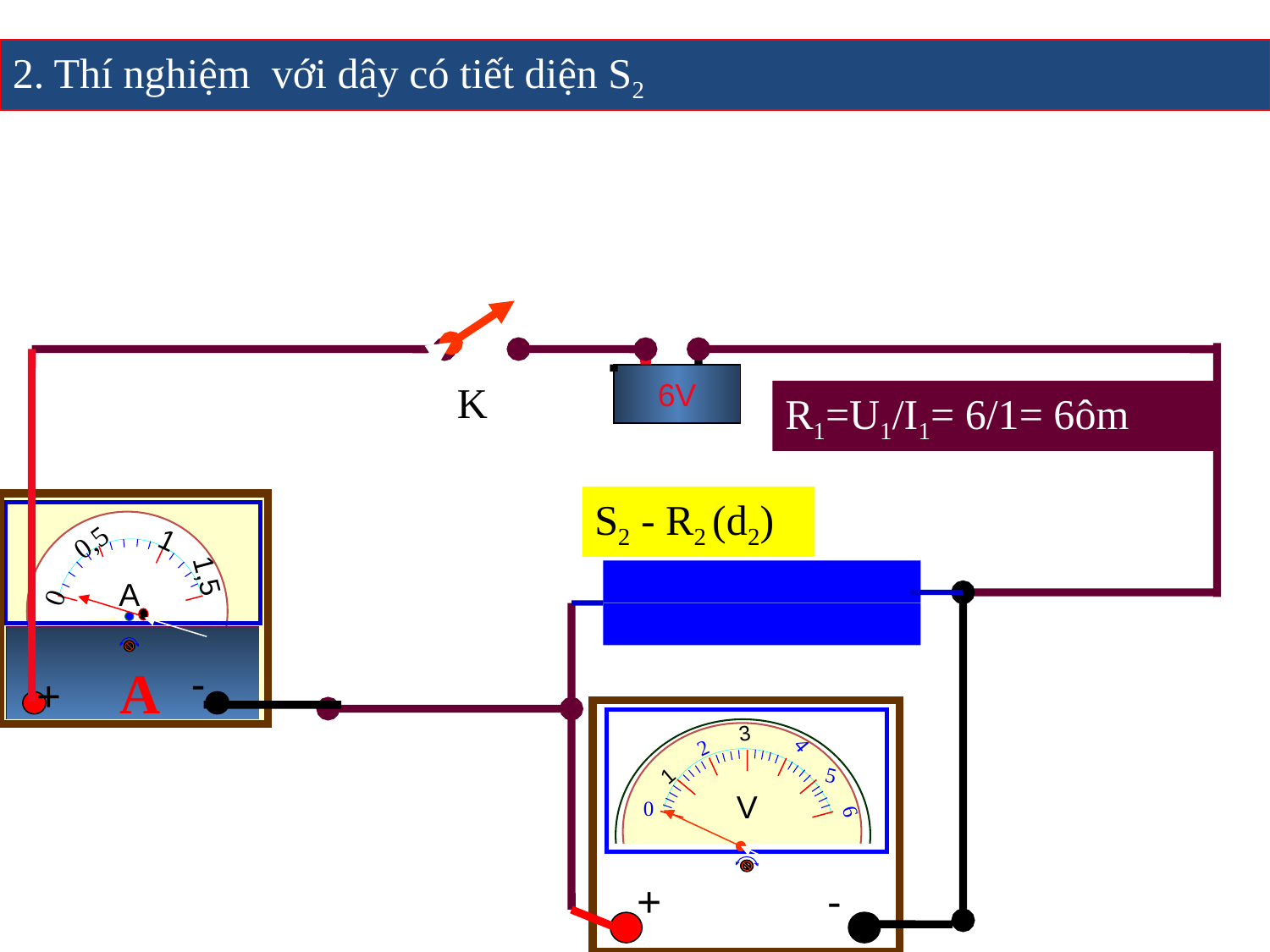

2. Thí nghiệm  với dây có tiết diện S2

6V

K
R1=U1/I1= 6/1= 6ôm

S2 - R2 (d2)

1
0,5

1,5

A

0

A
-
+

3

K

4
2

5
1

V

0

6

+
-

A
B